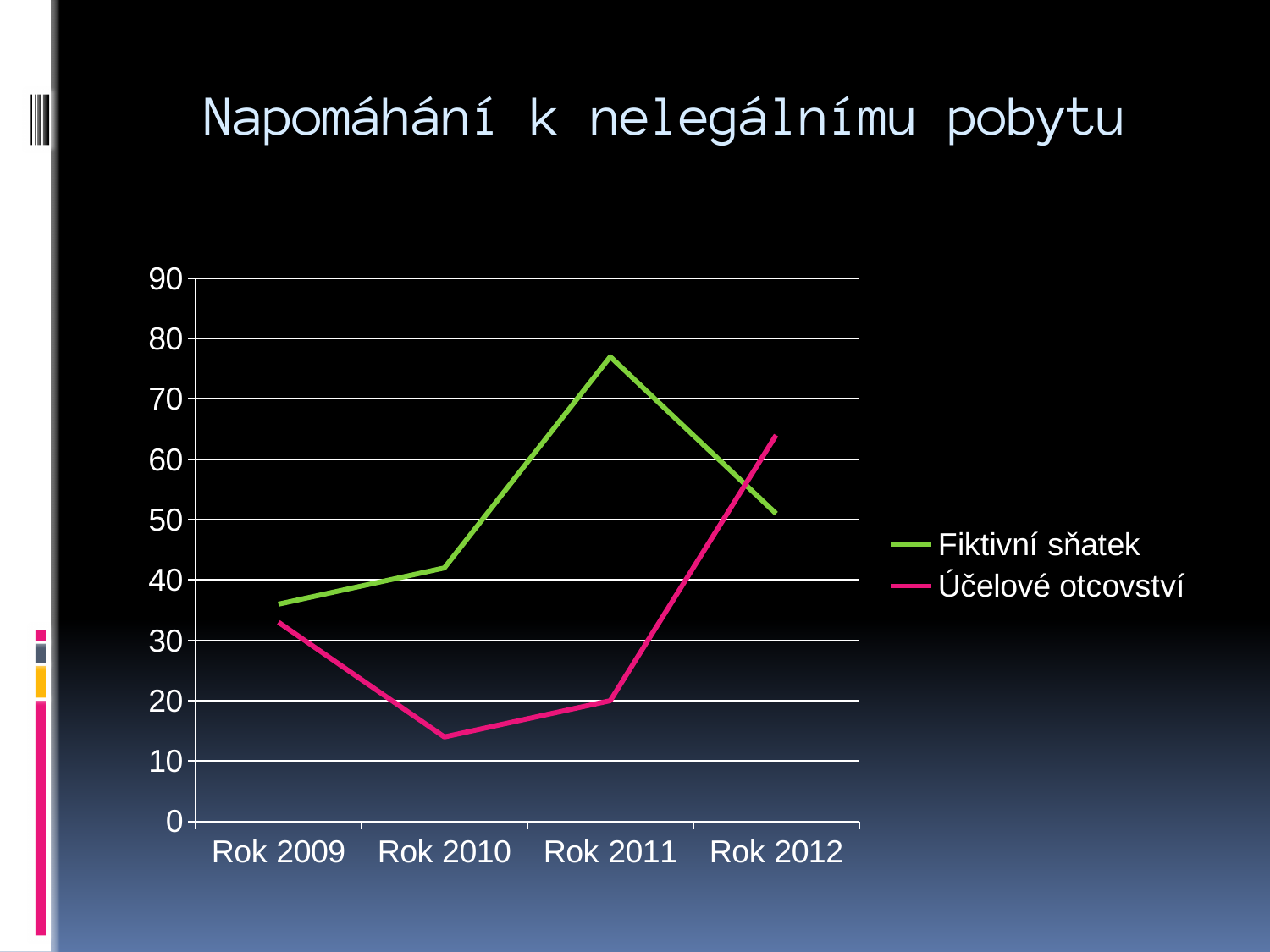

# Napomáhání k nelegálnímu pobytu

### Chart

| Category | Fiktivní sňatek | Účelové otcovství |
|---|---|---|
| Rok 2009 | 36.0 | 33.0 |
| Rok 2010 | 42.0 | 14.0 |
| Rok 2011 | 77.0 | 20.0 |
| Rok 2012 | 51.0 | 64.0 |